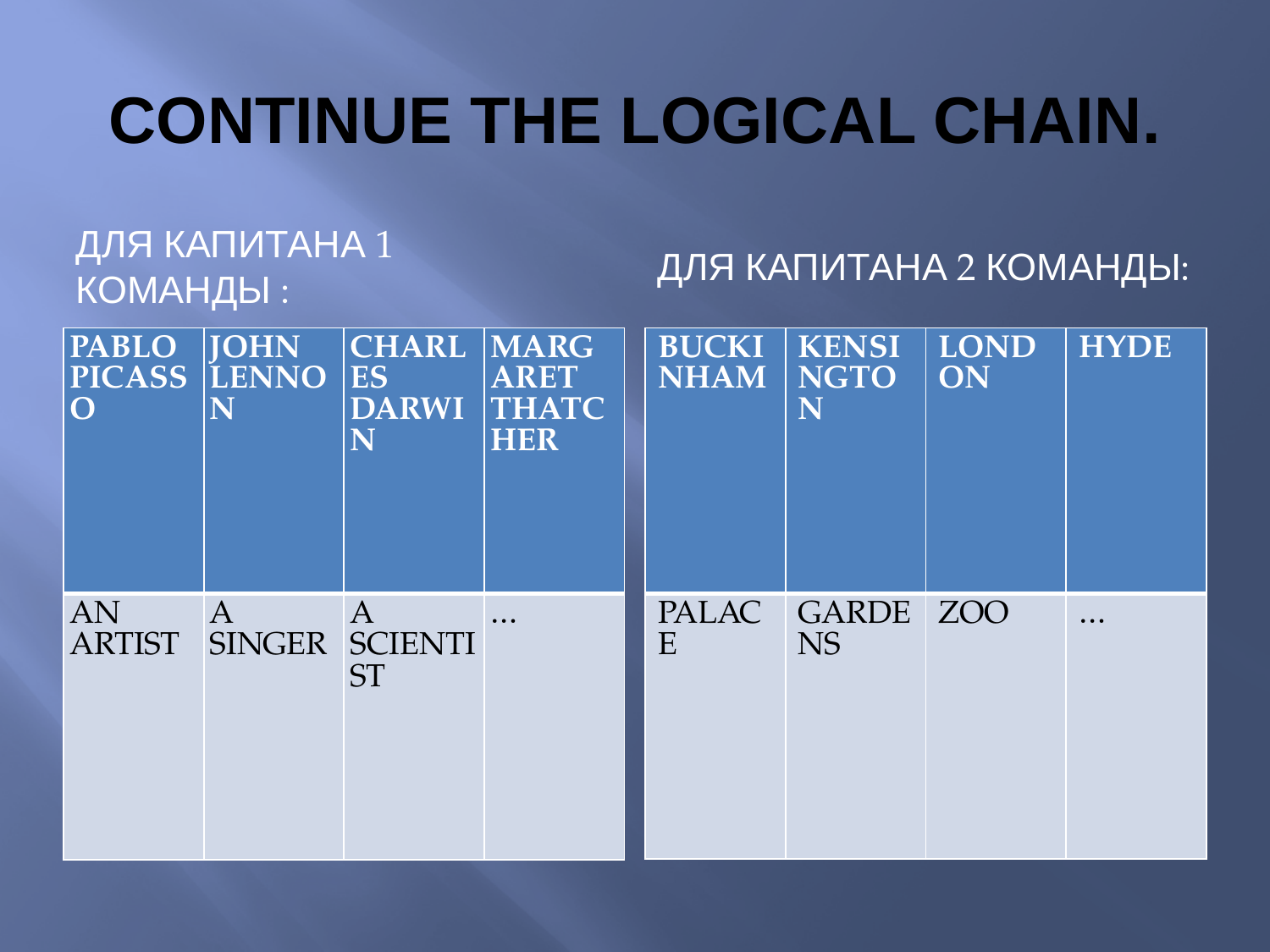

# CONTINUE THE LOGICAL CHAIN.
ДЛЯ КАПИТАНА 1 КОМАНДЫ :
ДЛЯ КАПИТАНА 2 КОМАНДЫ:
| PABLO PICASSO | JOHN LENNON | CHARLES DARWIN | MARGARET THATCHER |
| --- | --- | --- | --- |
| AN ARTIST | A SINGER | A SCIENTIST | … |
| BUCKINHAM | KENSINGTON | LONDON | HYDE |
| --- | --- | --- | --- |
| PALACE | GARDENS | ZOO | … |